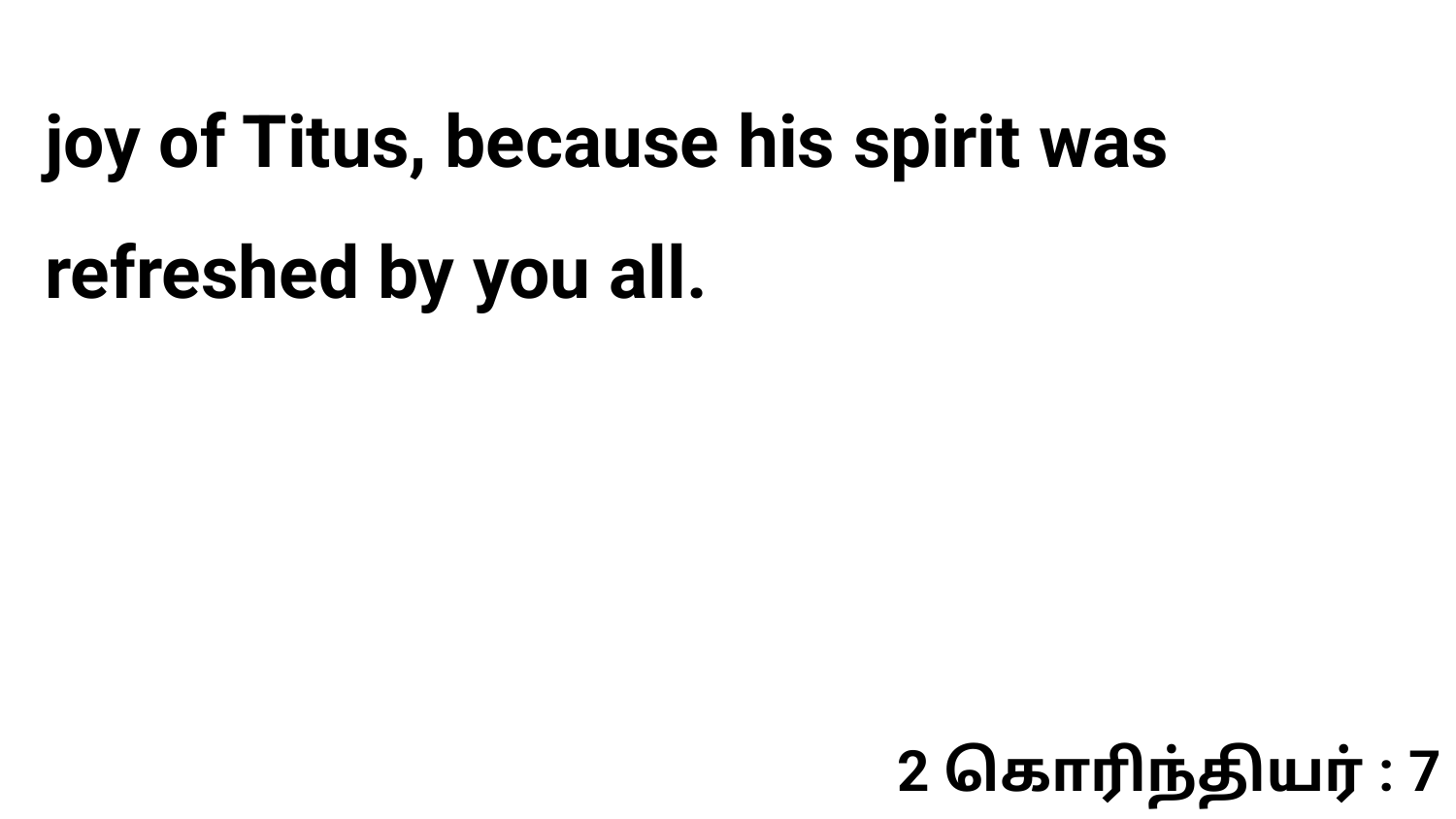

joy of Titus, because his spirit was refreshed by you all.
2 கொரிந்தியர் : 7